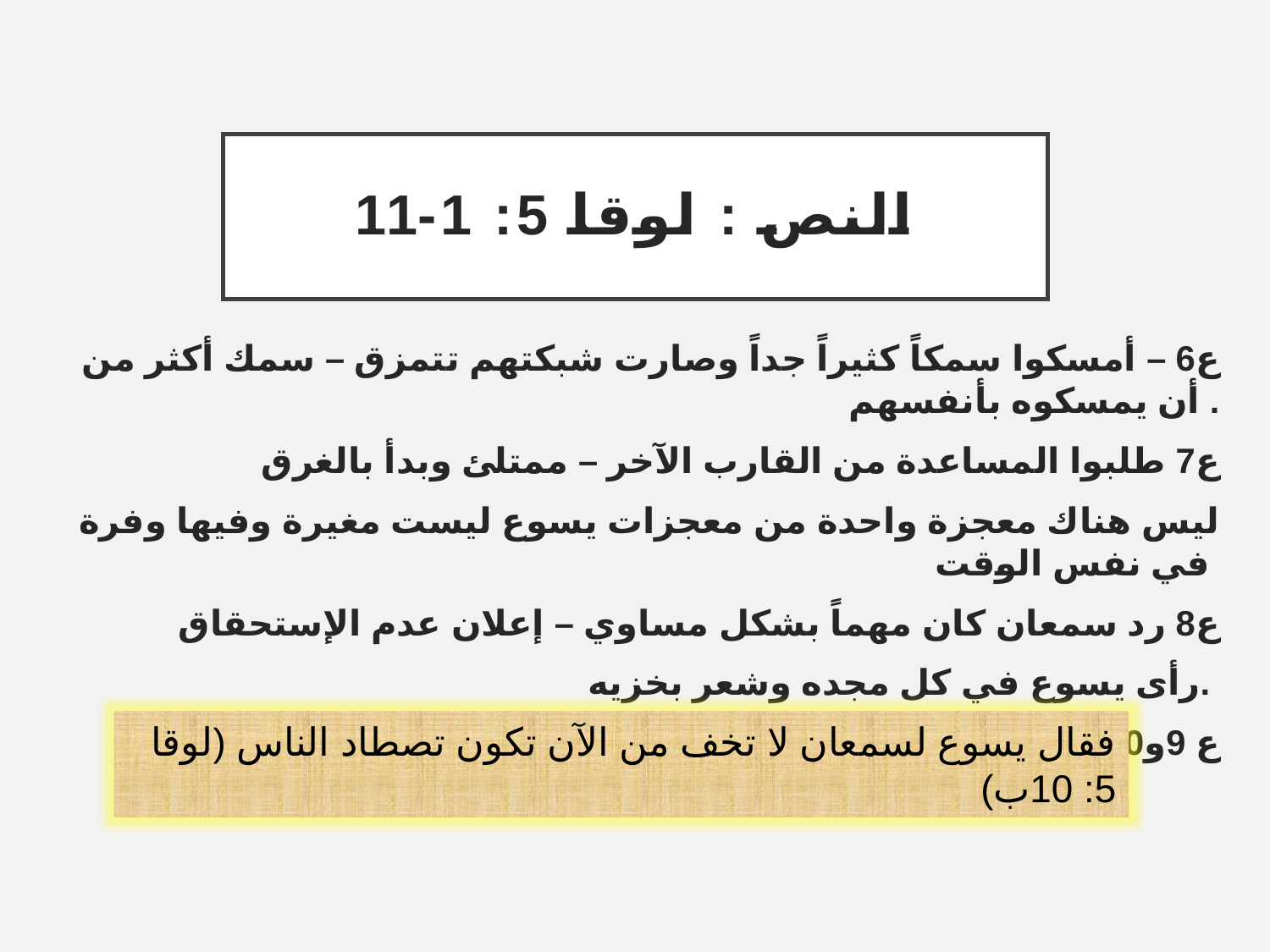

# النص : لوقا 5: 1-11
ع6 – أمسكوا سمكاً كثيراً جداً وصارت شبكتهم تتمزق – سمك أكثر من أن يمسكوه بأنفسهم .
ع7 طلبوا المساعدة من القارب الآخر – ممتلئ وبدأ بالغرق
ليس هناك معجزة واحدة من معجزات يسوع ليست مغيرة وفيها وفرة في نفس الوقت
ع8 رد سمعان كان مهماً بشكل مساوي – إعلان عدم الإستحقاق
رأى يسوع في كل مجده وشعر بخزيه.
ع 9و10  كانت النتيجة مدهشة من كل النواحي

فقال يسوع لسمعان لا تخف من الآن تكون تصطاد الناس (لوقا 5: 10ب)